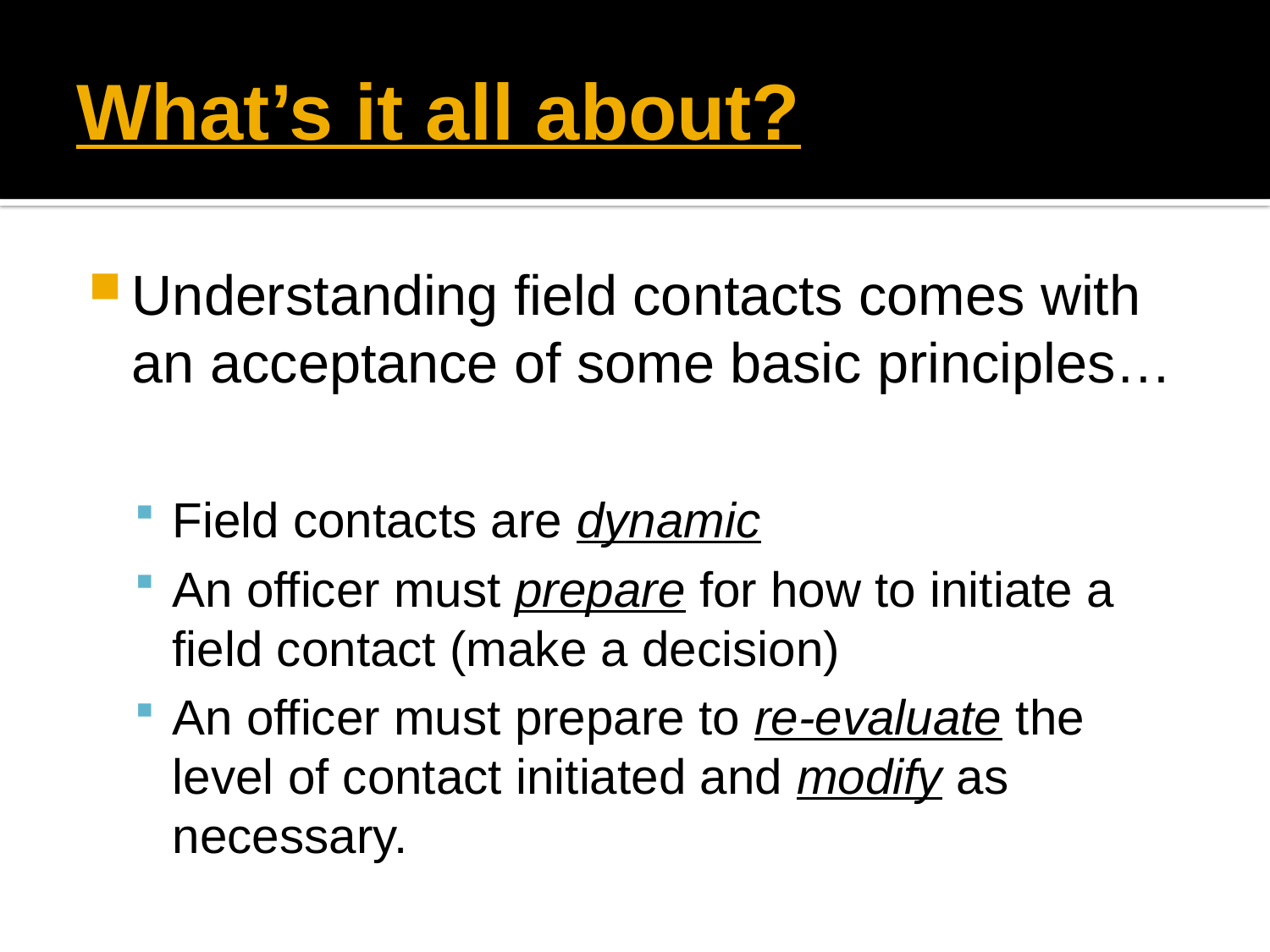

# What’s it all about?
Understanding field contacts comes with an acceptance of some basic principles…

Field contacts are dynamic
An officer must prepare for how to initiate a field contact (make a decision)
An officer must prepare to re-evaluate the level of contact initiated and modify as necessary.